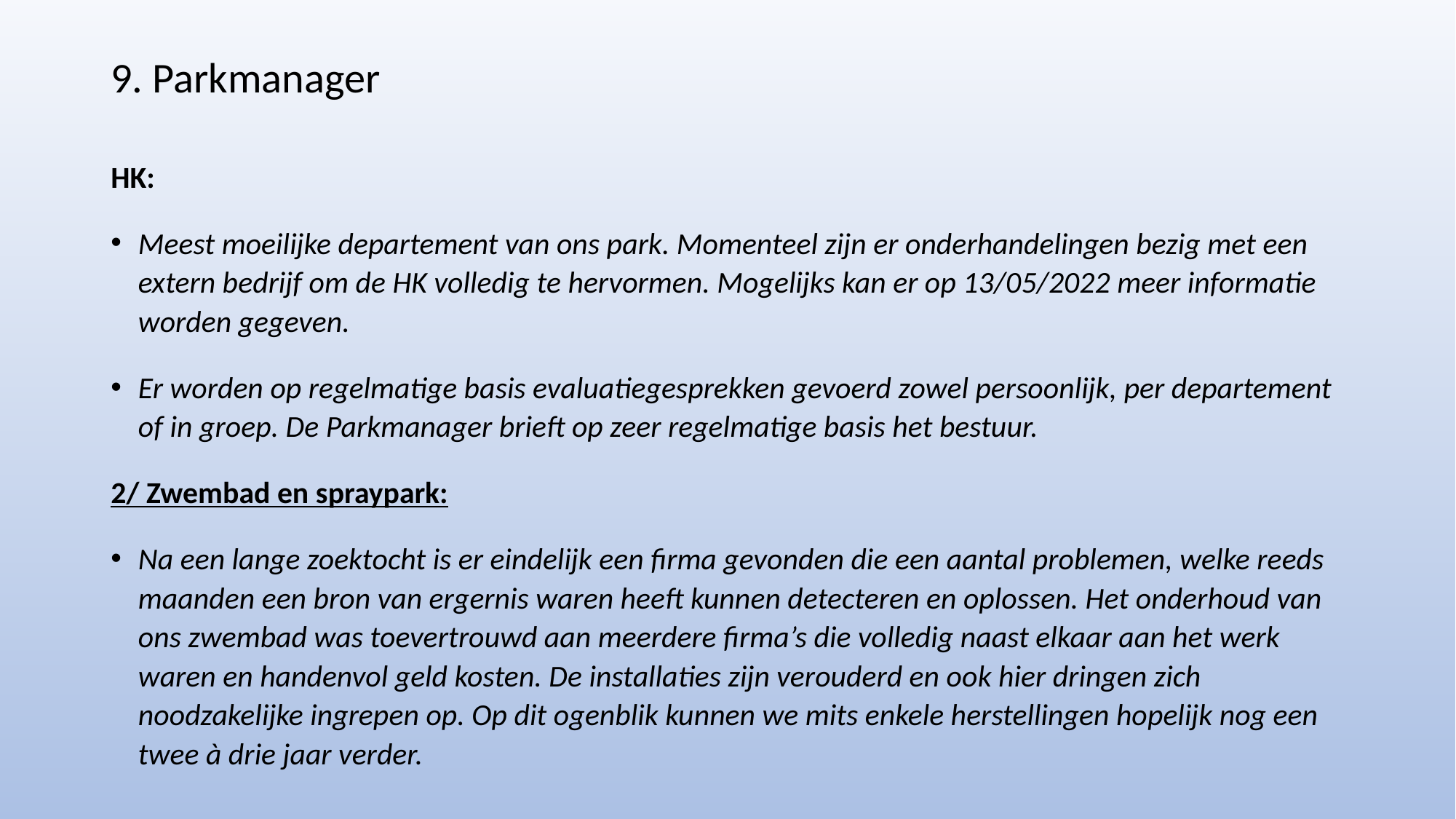

# 9. Parkmanager
HK:
Meest moeilijke departement van ons park. Momenteel zijn er onderhandelingen bezig met een extern bedrijf om de HK volledig te hervormen. Mogelijks kan er op 13/05/2022 meer informatie worden gegeven.
Er worden op regelmatige basis evaluatiegesprekken gevoerd zowel persoonlijk, per departement of in groep. De Parkmanager brieft op zeer regelmatige basis het bestuur.
2/ Zwembad en spraypark:
Na een lange zoektocht is er eindelijk een firma gevonden die een aantal problemen, welke reeds maanden een bron van ergernis waren heeft kunnen detecteren en oplossen. Het onderhoud van ons zwembad was toevertrouwd aan meerdere firma’s die volledig naast elkaar aan het werk waren en handenvol geld kosten. De installaties zijn verouderd en ook hier dringen zich noodzakelijke ingrepen op. Op dit ogenblik kunnen we mits enkele herstellingen hopelijk nog een twee à drie jaar verder.